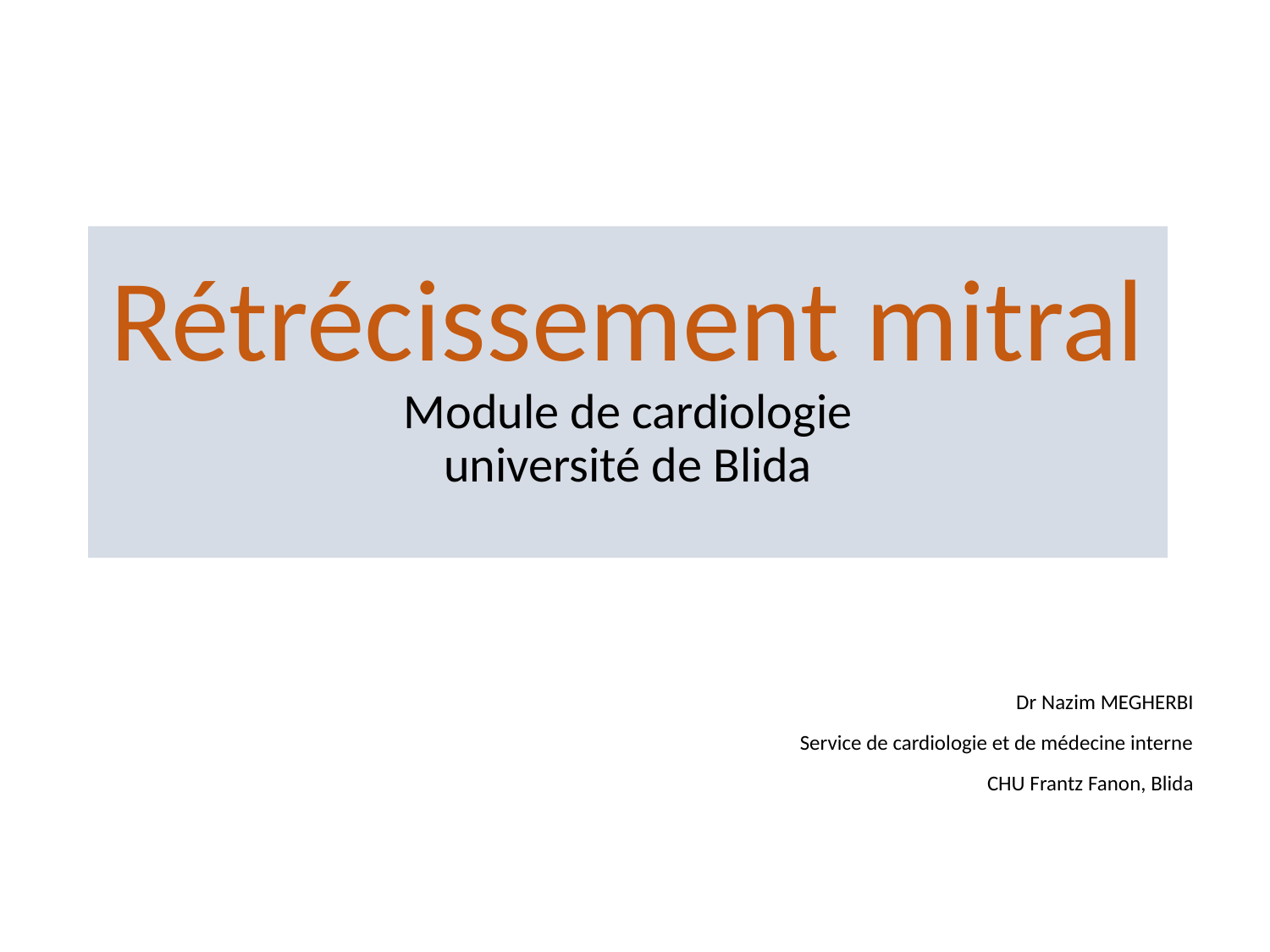

# Rétrécissement mitral Module de cardiologie université de Blida
Dr Nazim MEGHERBI
Service de cardiologie et de médecine interne
CHU Frantz Fanon, Blida